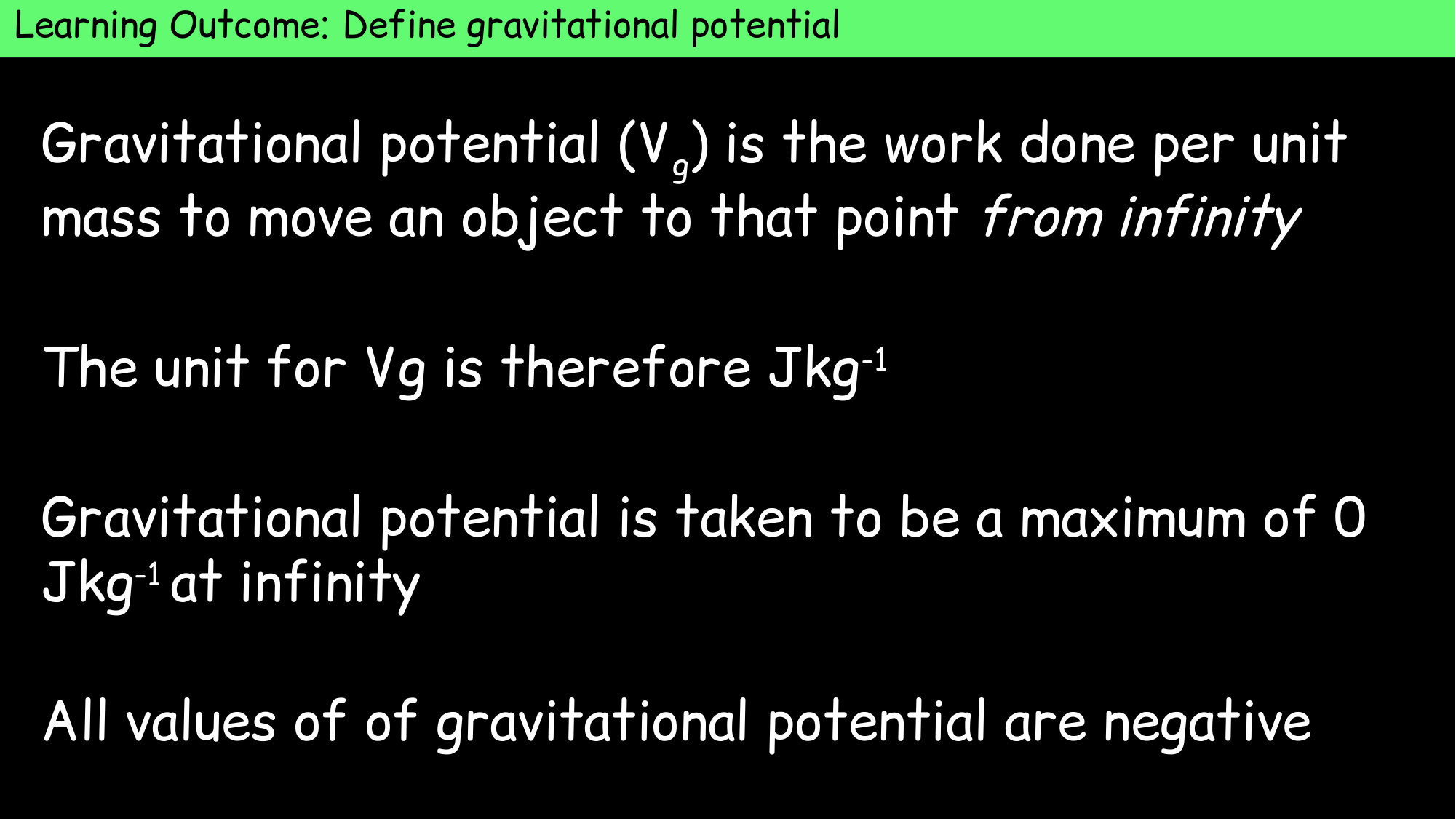

Learning Outcome: Define gravitational potential
Gravitational potential (Vg) is the work done per unit mass to move an object to that point from infinity

The unit for Vg is therefore Jkg-1

Gravitational potential is taken to be a maximum of 0 Jkg-1 at infinity

All values of of gravitational potential are negative